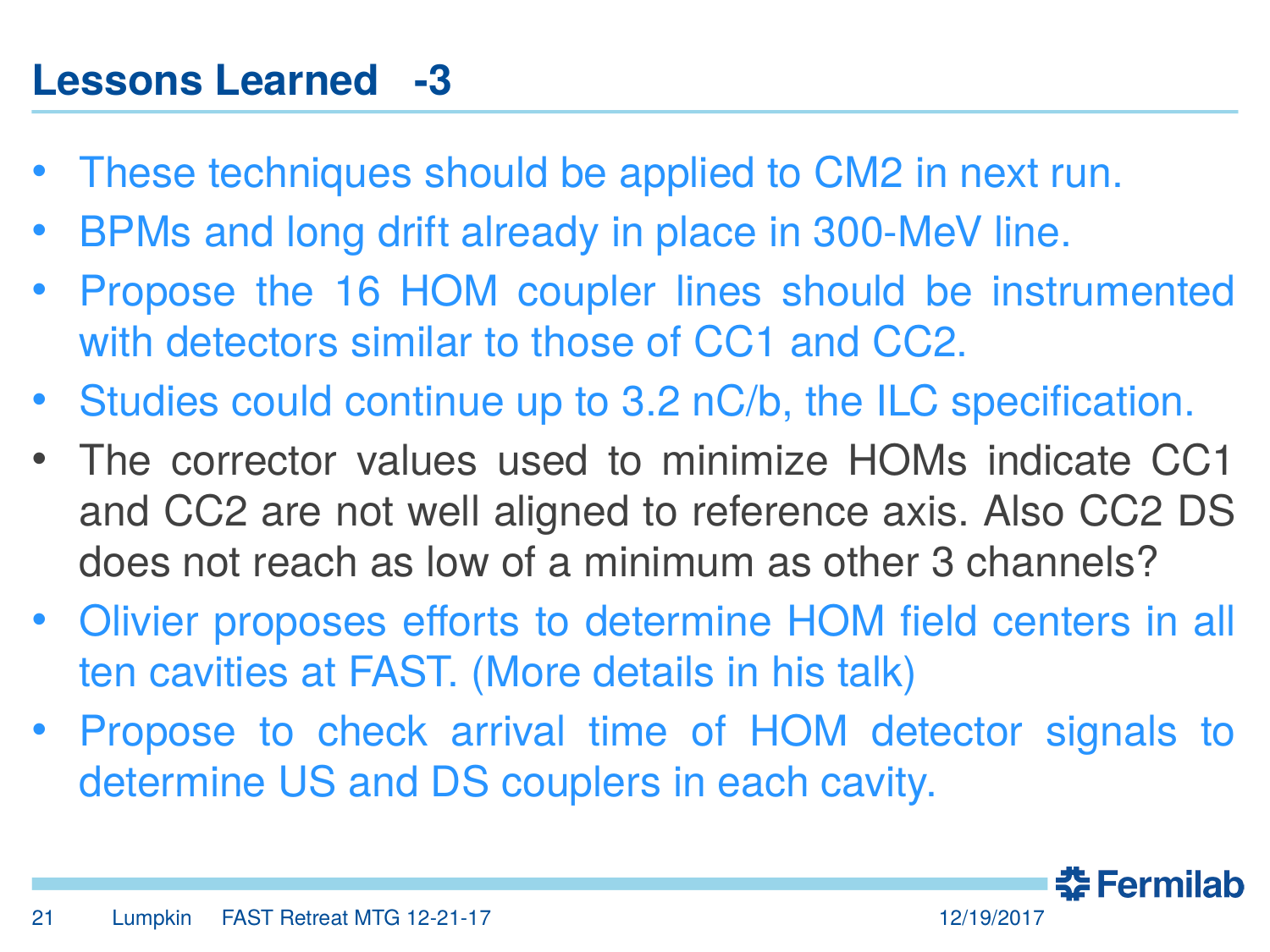

# Lessons Learned   -3
These techniques should be applied to CM2 in next run.
BPMs and long drift already in place in 300-MeV line.
Propose the 16 HOM coupler lines should be instrumented with detectors similar to those of CC1 and CC2.
Studies could continue up to 3.2 nC/b, the ILC specification.
The corrector values used to minimize HOMs indicate CC1 and CC2 are not well aligned to reference axis. Also CC2 DS does not reach as low of a minimum as other 3 channels?
Olivier proposes efforts to determine HOM field centers in all ten cavities at FAST. (More details in his talk)
Propose to check arrival time of HOM detector signals to determine US and DS couplers in each cavity.

21
Lumpkin     FAST Retreat MTG 12-21-17
12/19/2017